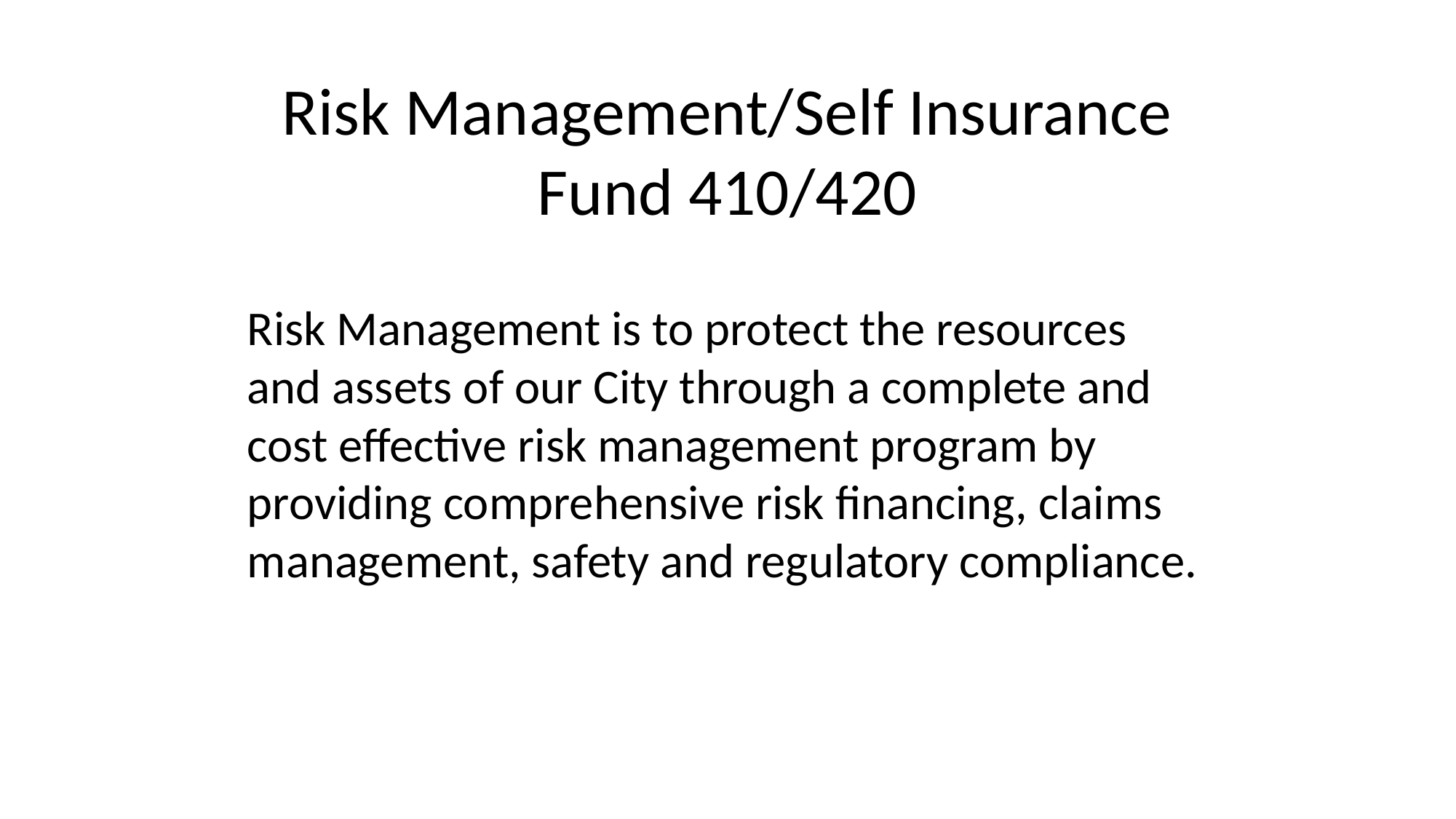

# Risk Management/Self Insurance Fund 410/420
Risk Management is to protect the resources and assets of our City through a complete and cost effective risk management program by providing comprehensive risk financing, claims management, safety and regulatory compliance.